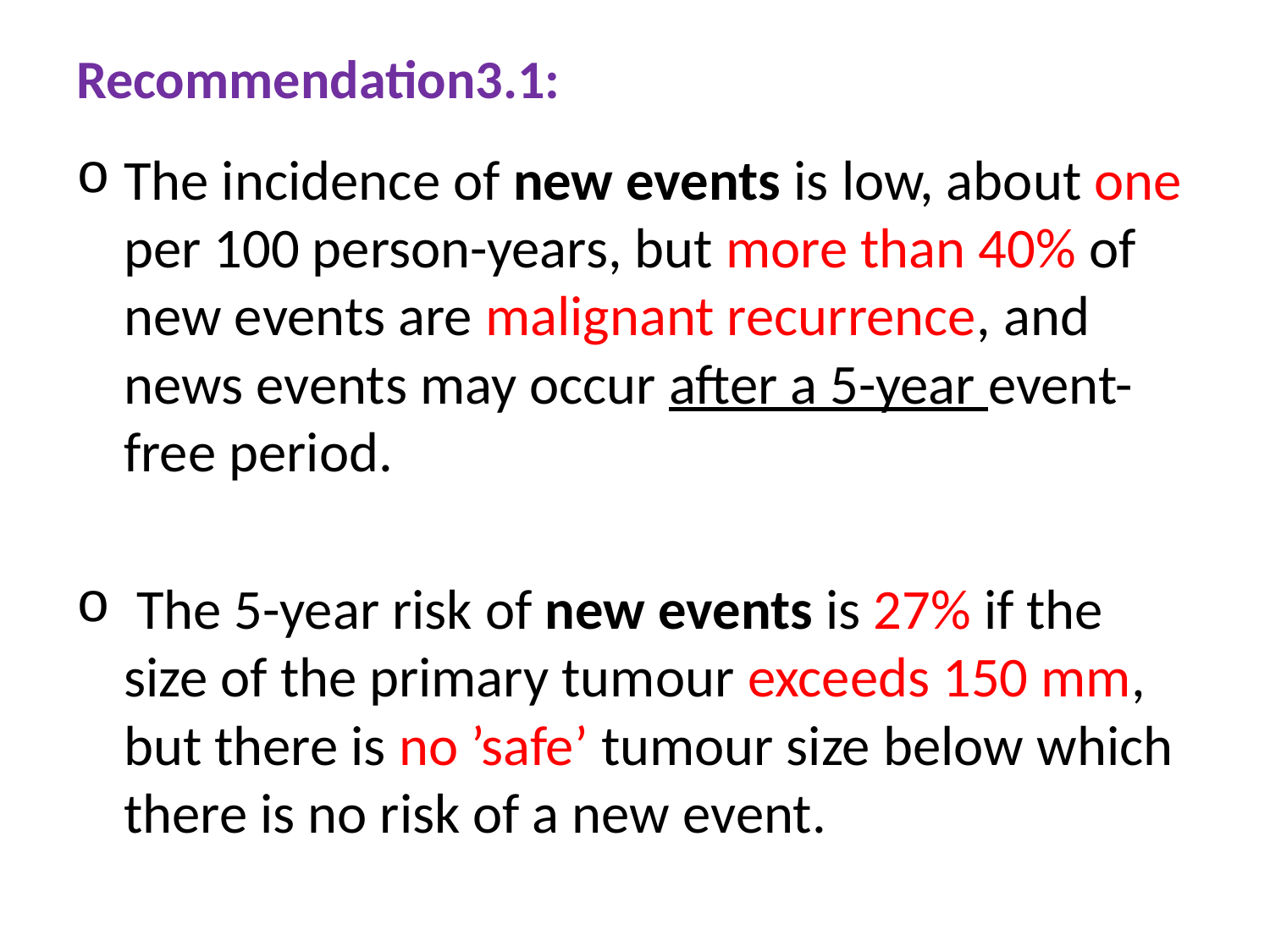

# Recommendation3.1:
The incidence of new events is low, about one per 100 person-years, but more than 40% of new events are malignant recurrence, and news events may occur after a 5-year event-free period.

 The 5-year risk of new events is 27% if the size of the primary tumour exceeds 150 mm, but there is no ’safe’ tumour size below which there is no risk of a new event.